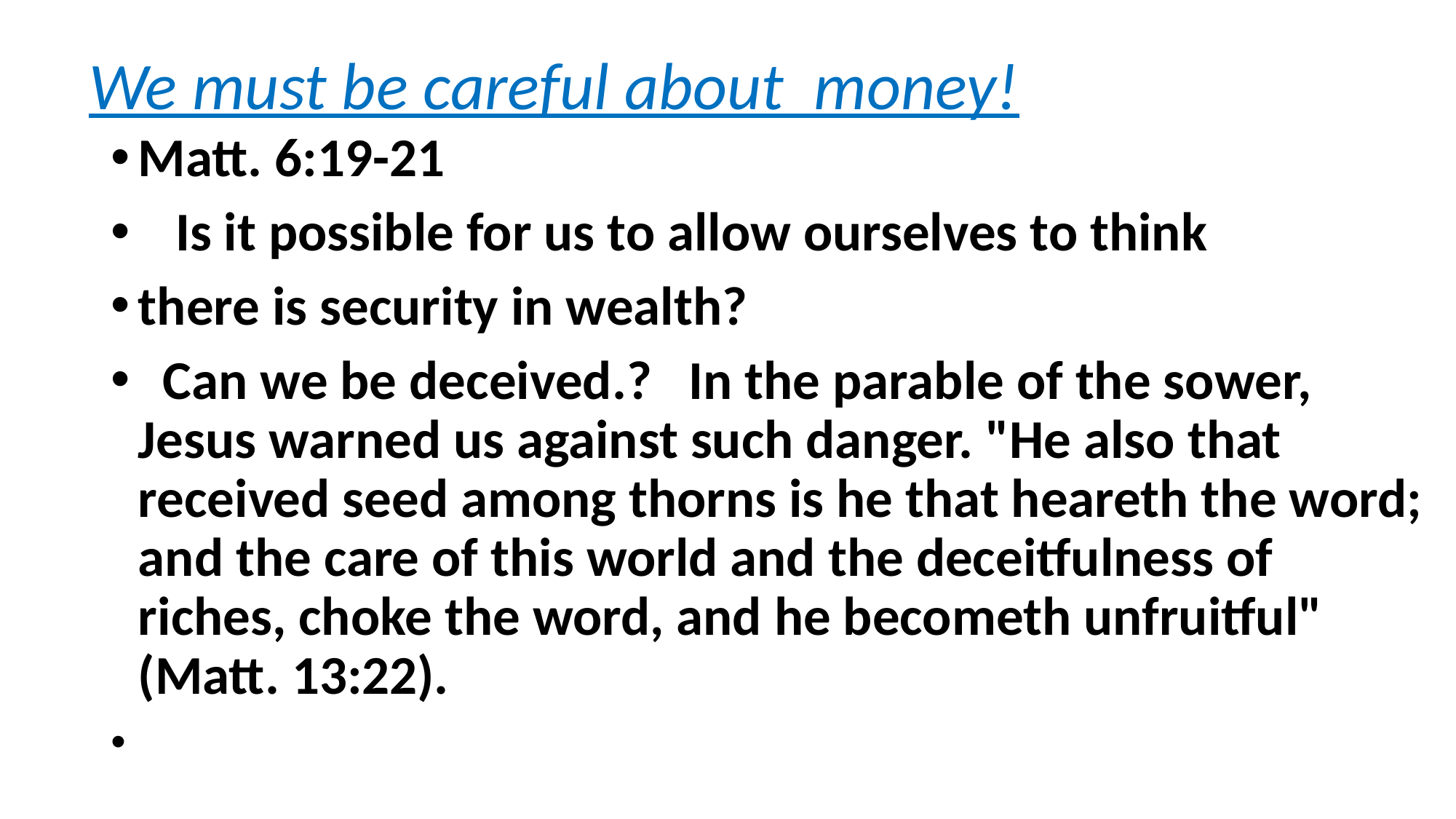

# We must be careful about  money!
Matt. 6:19-21
   Is it possible for us to allow ourselves to think
there is security in wealth?
  Can we be deceived.?   In the parable of the sower, Jesus warned us against such danger. "He also that received seed among thorns is he that heareth the word; and the care of this world and the deceitfulness of riches, choke the word, and he becometh unfruitful" (Matt. 13:22).